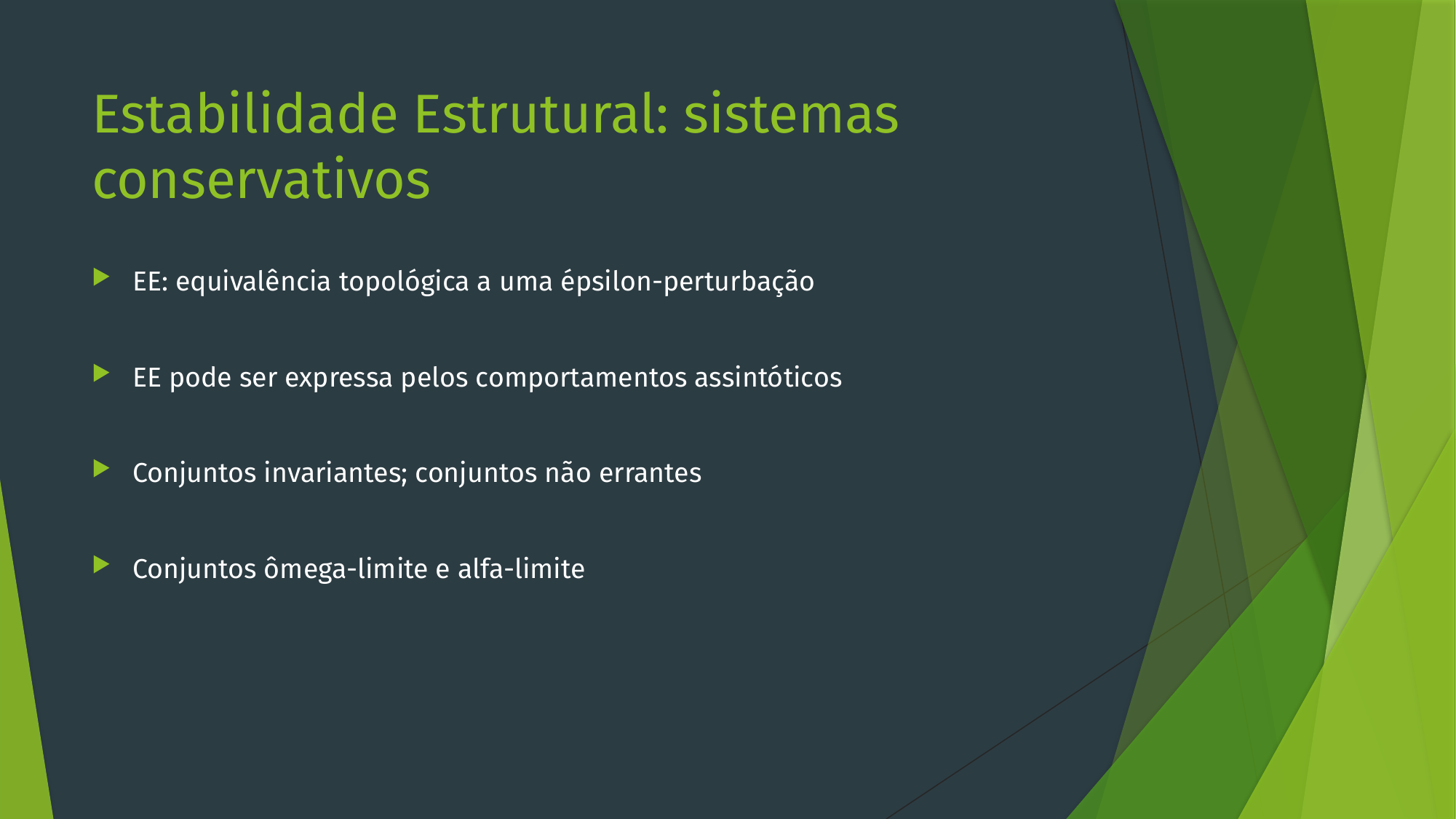

# Estabilidade Estrutural: sistemas conservativos
EE: equivalência topológica a uma épsilon-perturbação

EE pode ser expressa pelos comportamentos assintóticos

Conjuntos invariantes; conjuntos não errantes

Conjuntos ômega-limite e alfa-limite